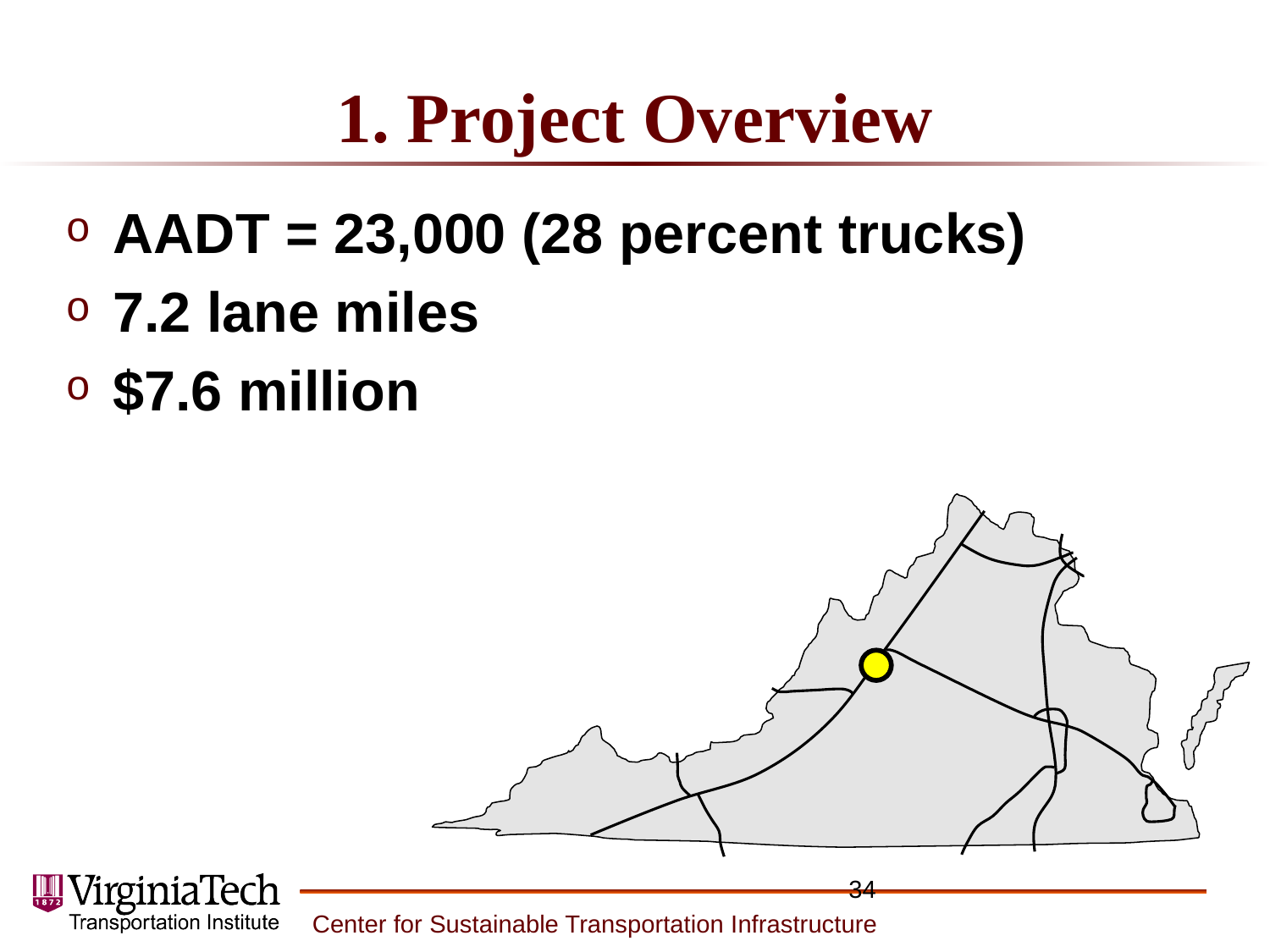

# 1. Project Overview
AADT = 23,000 (28 percent trucks)
7.2 lane miles
$7.6 million

34